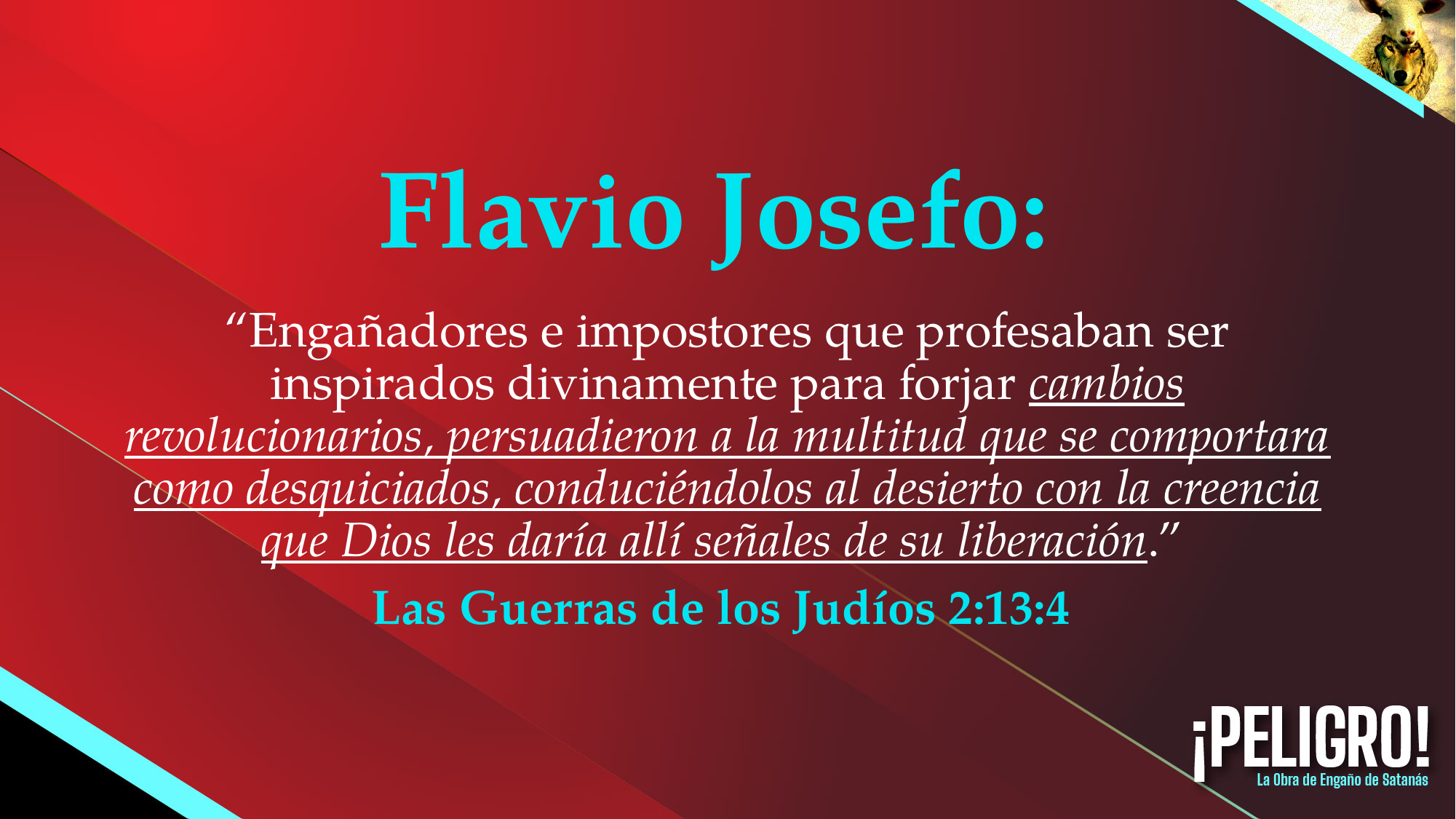

# Flavio Josefo:
“Engañadores e impostores que profesaban ser inspirados divinamente para forjar cambios revolucionarios, persuadieron a la multitud que se comportara como desquiciados, conduciéndolos al desierto con la creencia que Dios les daría allí señales de su liberación.”
Las Guerras de los Judíos 2:13:4